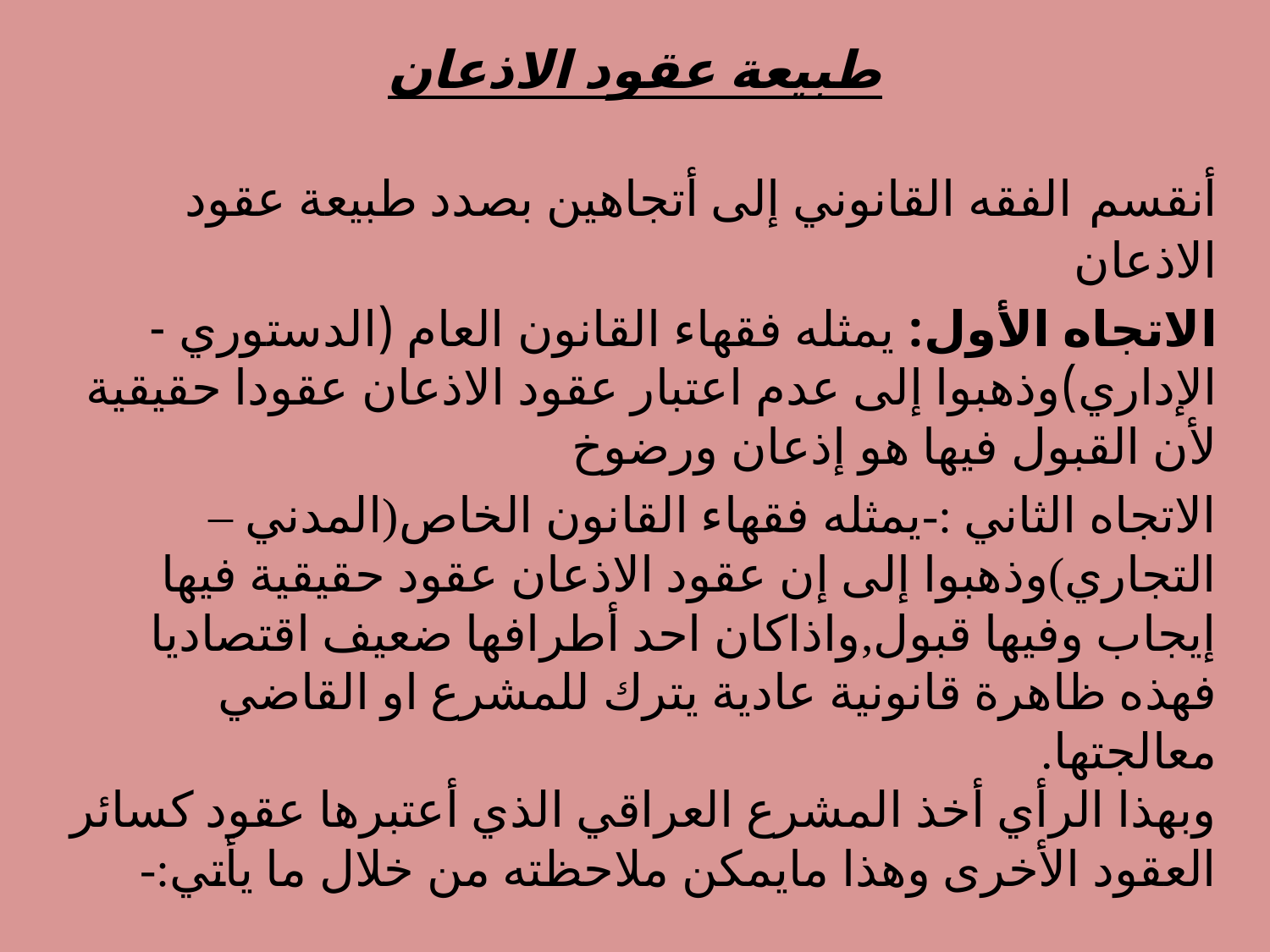

# طبيعة عقود الاذعان
أنقسم الفقه القانوني إلى أتجاهين بصدد طبيعة عقود الاذعان
الاتجاه الأول: يمثله فقهاء القانون العام (الدستوري -الإداري)وذهبوا إلى عدم اعتبار عقود الاذعان عقودا حقيقية لأن القبول فيها هو إذعان ورضوخ
الاتجاه الثاني :-يمثله فقهاء القانون الخاص(المدني –التجاري)وذهبوا إلى إن عقود الاذعان عقود حقيقية فيها إيجاب وفيها قبول,واذاكان احد أطرافها ضعيف اقتصاديا  فهذه ظاهرة قانونية عادية يترك للمشرع او القاضي معالجتها.
وبهذا الرأي أخذ المشرع العراقي الذي أعتبرها عقود كسائر العقود الأخرى وهذا مايمكن ملاحظته من خلال ما يأتي:-